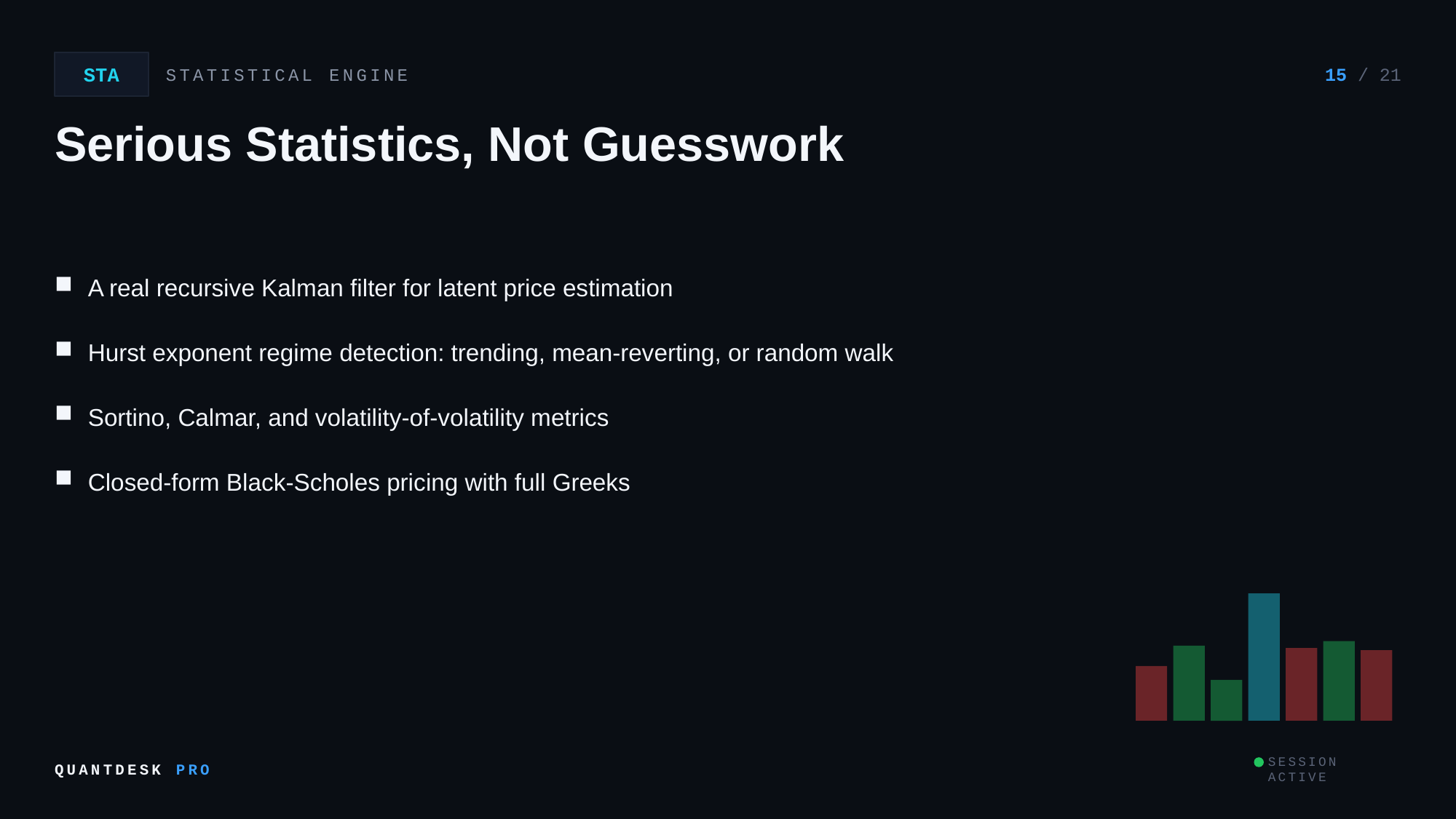

STA
STATISTICAL ENGINE
15 / 21
Serious Statistics, Not Guesswork
A real recursive Kalman filter for latent price estimation
Hurst exponent regime detection: trending, mean-reverting, or random walk
Sortino, Calmar, and volatility-of-volatility metrics
Closed-form Black-Scholes pricing with full Greeks

QUANTDESK PRO
SESSION ACTIVE